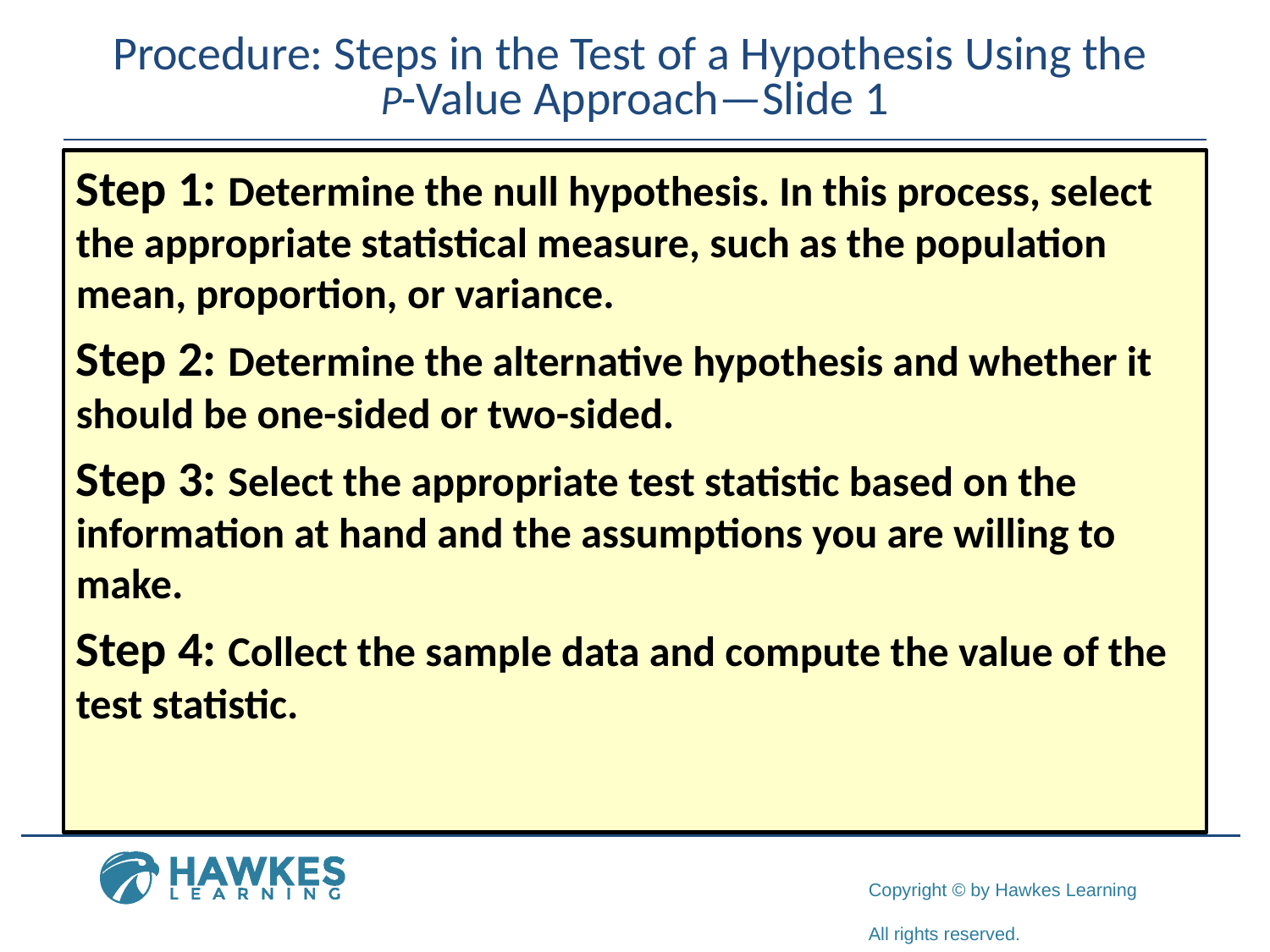

# Procedure: Steps in the Test of a Hypothesis Using the P-Value Approach—Slide 1
Step 1: Determine the null hypothesis. In this process, select the appropriate statistical measure, such as the population mean, proportion, or variance.
Step 2: Determine the alternative hypothesis and whether it should be one-sided or two-sided.
Step 3: Select the appropriate test statistic based on the information at hand and the assumptions you are willing to make.
Step 4: Collect the sample data and compute the value of the test statistic.